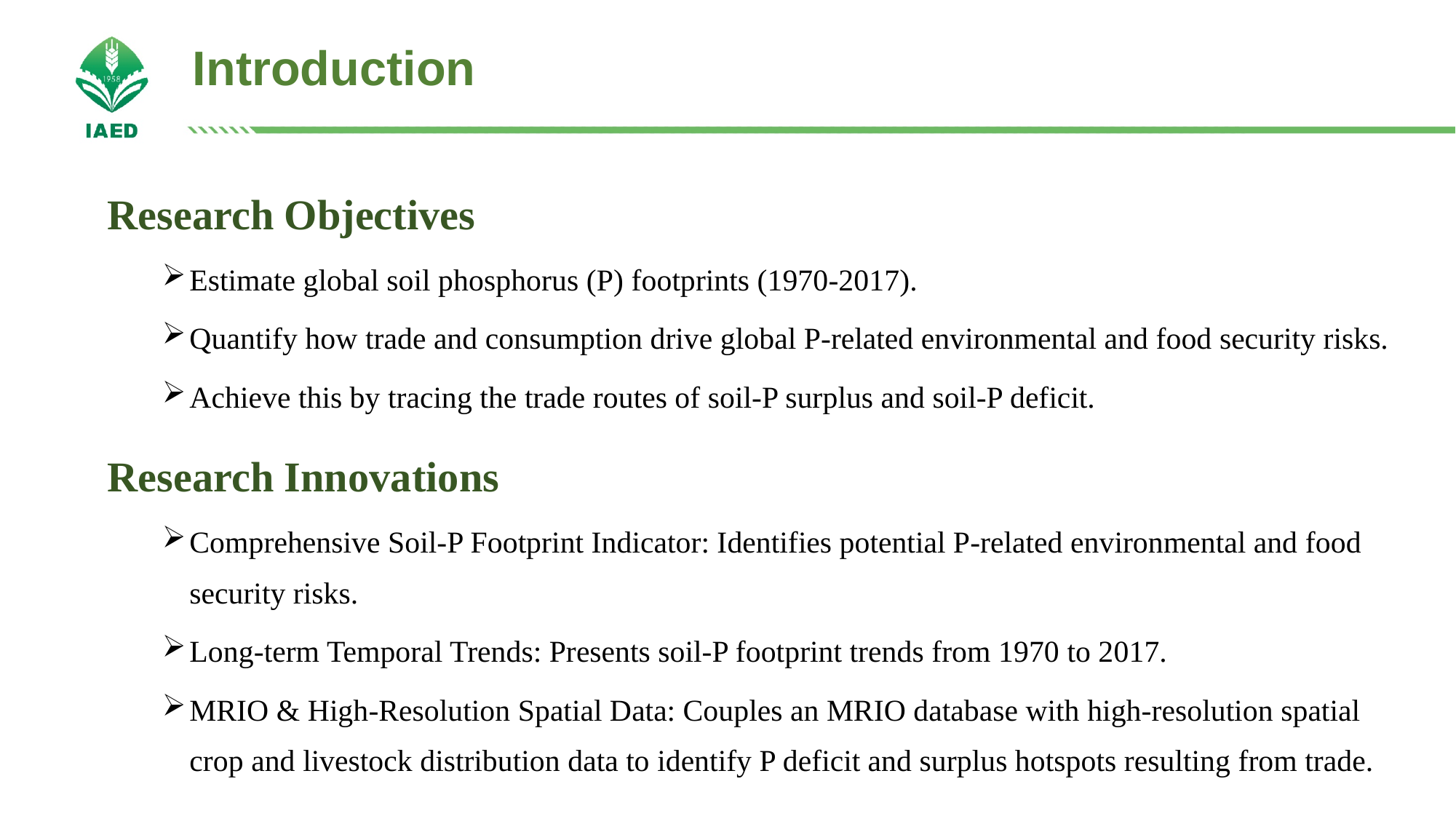

Introduction
Research Objectives
Estimate global soil phosphorus (P) footprints (1970-2017).
Quantify how trade and consumption drive global P-related environmental and food security risks.
Achieve this by tracing the trade routes of soil-P surplus and soil-P deficit.
Research Innovations
Comprehensive Soil-P Footprint Indicator: Identifies potential P-related environmental and food security risks.
Long-term Temporal Trends: Presents soil-P footprint trends from 1970 to 2017.
MRIO & High-Resolution Spatial Data: Couples an MRIO database with high-resolution spatial crop and livestock distribution data to identify P deficit and surplus hotspots resulting from trade.